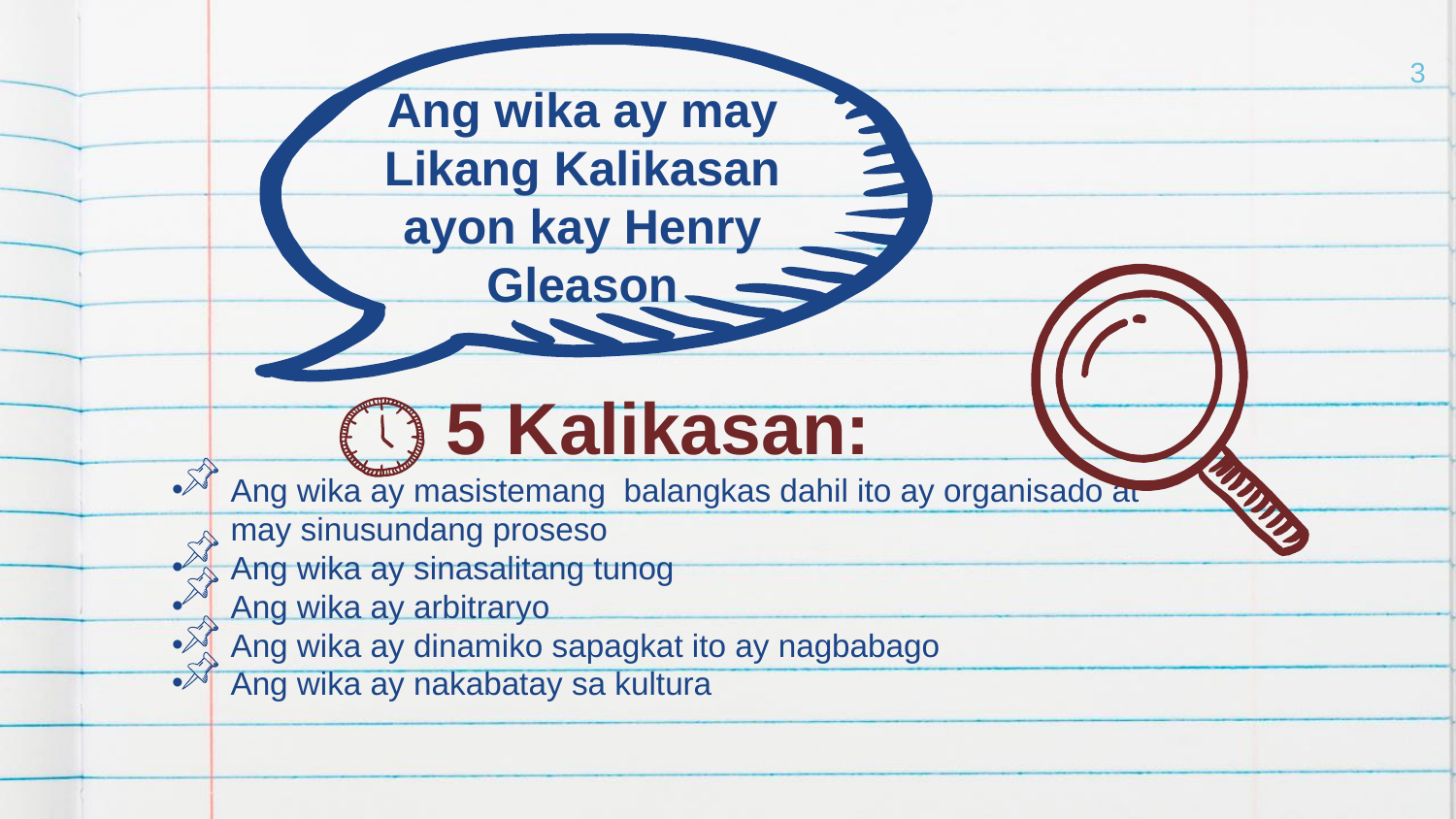

3
Ang wika ay may Likang Kalikasan ayon kay Henry Gleason

5 Kalikasan:
Ang wika ay masistemang  balangkas dahil ito ay organisado at may sinusundang proseso
Ang wika ay sinasalitang tunog
Ang wika ay arbitraryo
Ang wika ay dinamiko sapagkat ito ay nagbabago
Ang wika ay nakabatay sa kultura